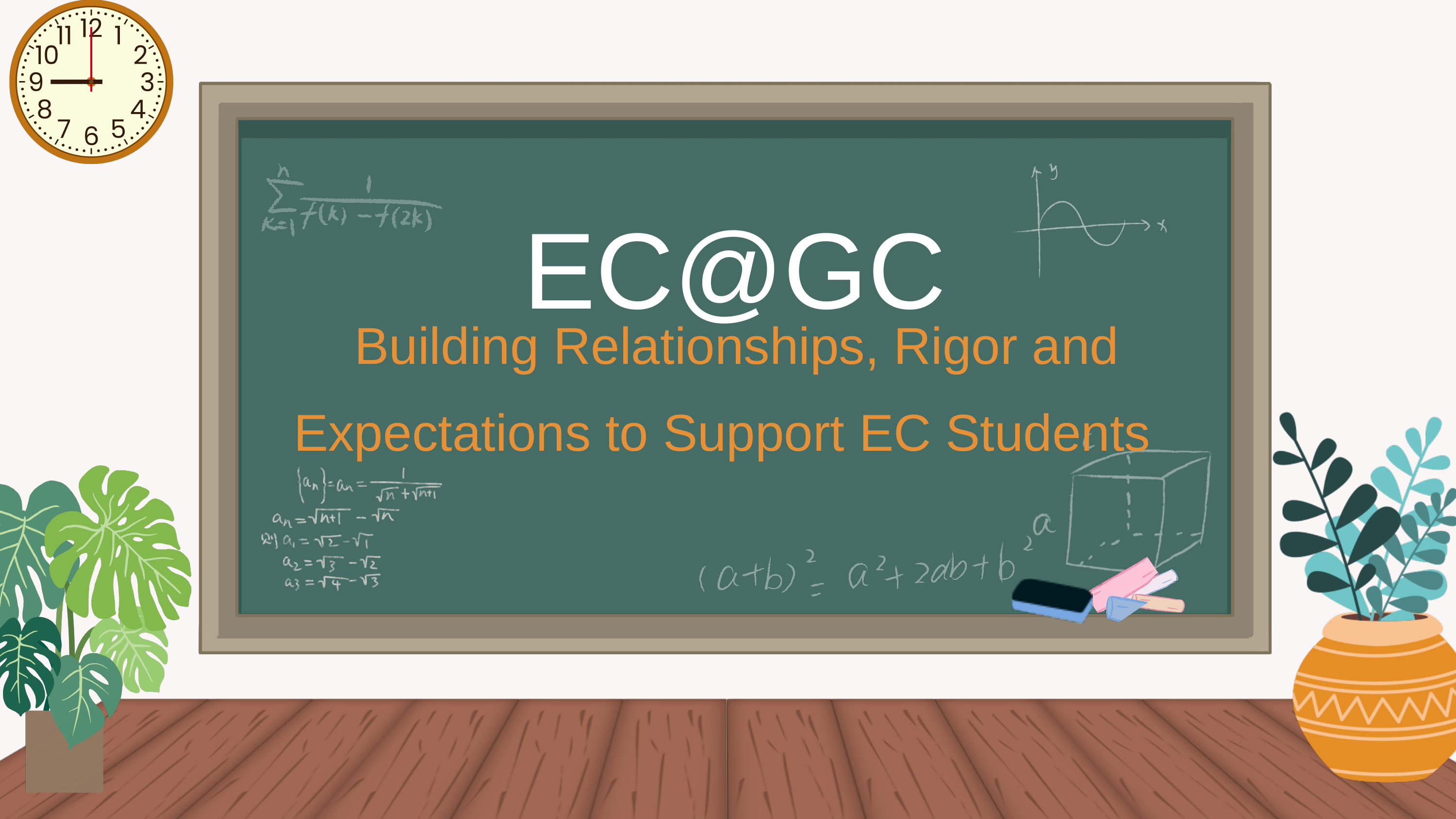

EC@GC

Building Relationships, Rigor and Expectations to Support EC Students